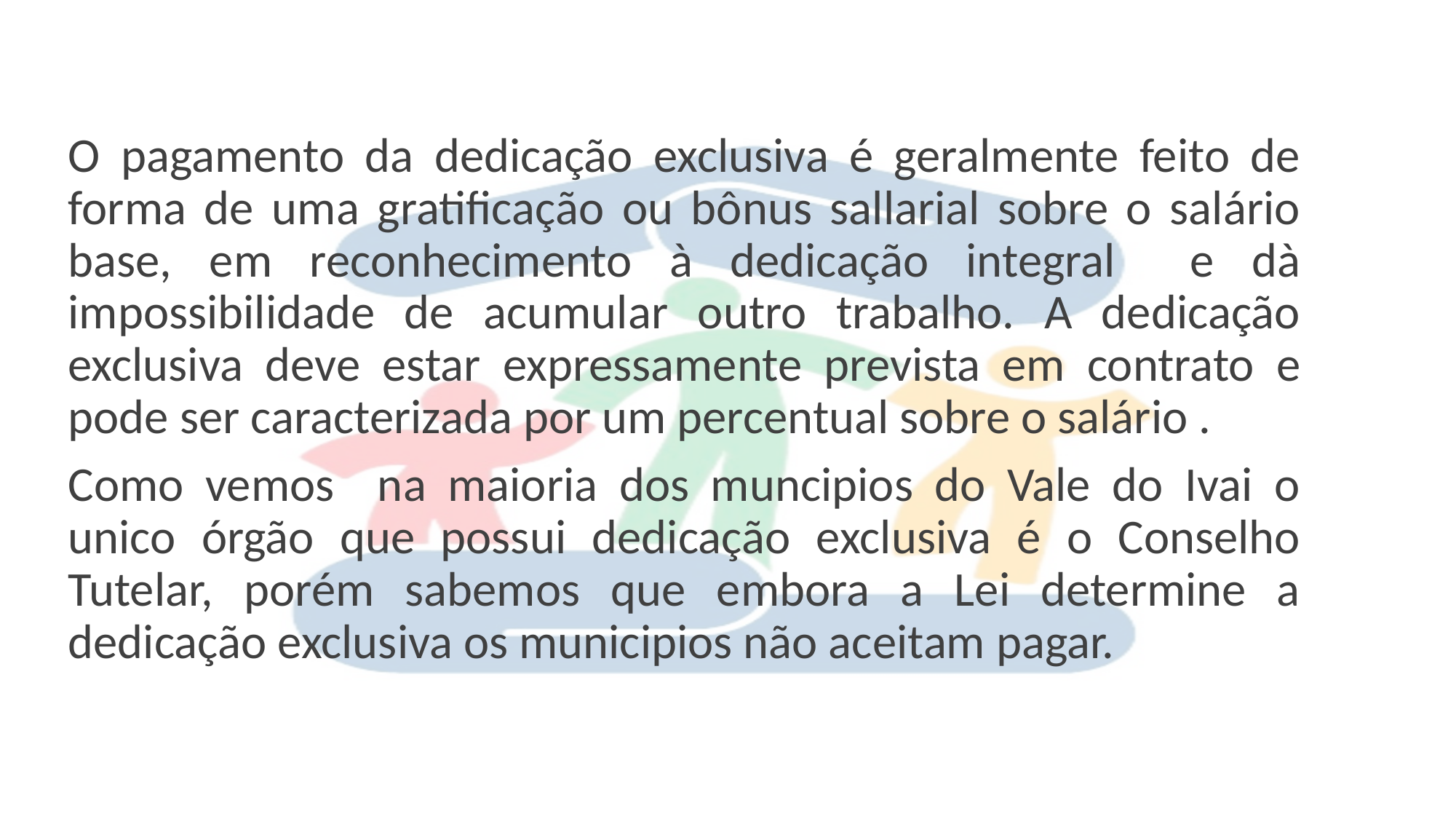

O pagamento da dedicação exclusiva é geralmente feito de forma de uma gratificação ou bônus sallarial sobre o salário base, em reconhecimento à dedicação integral  e dà impossibilidade de acumular outro trabalho. A dedicação exclusiva deve estar expressamente prevista em contrato e pode ser caracterizada por um percentual sobre o salário .
Como vemos  na maioria dos muncipios do Vale do Ivai o unico órgão que possui dedicação exclusiva é o Conselho Tutelar, porém sabemos que embora a Lei determine a dedicação exclusiva os municipios não aceitam pagar.